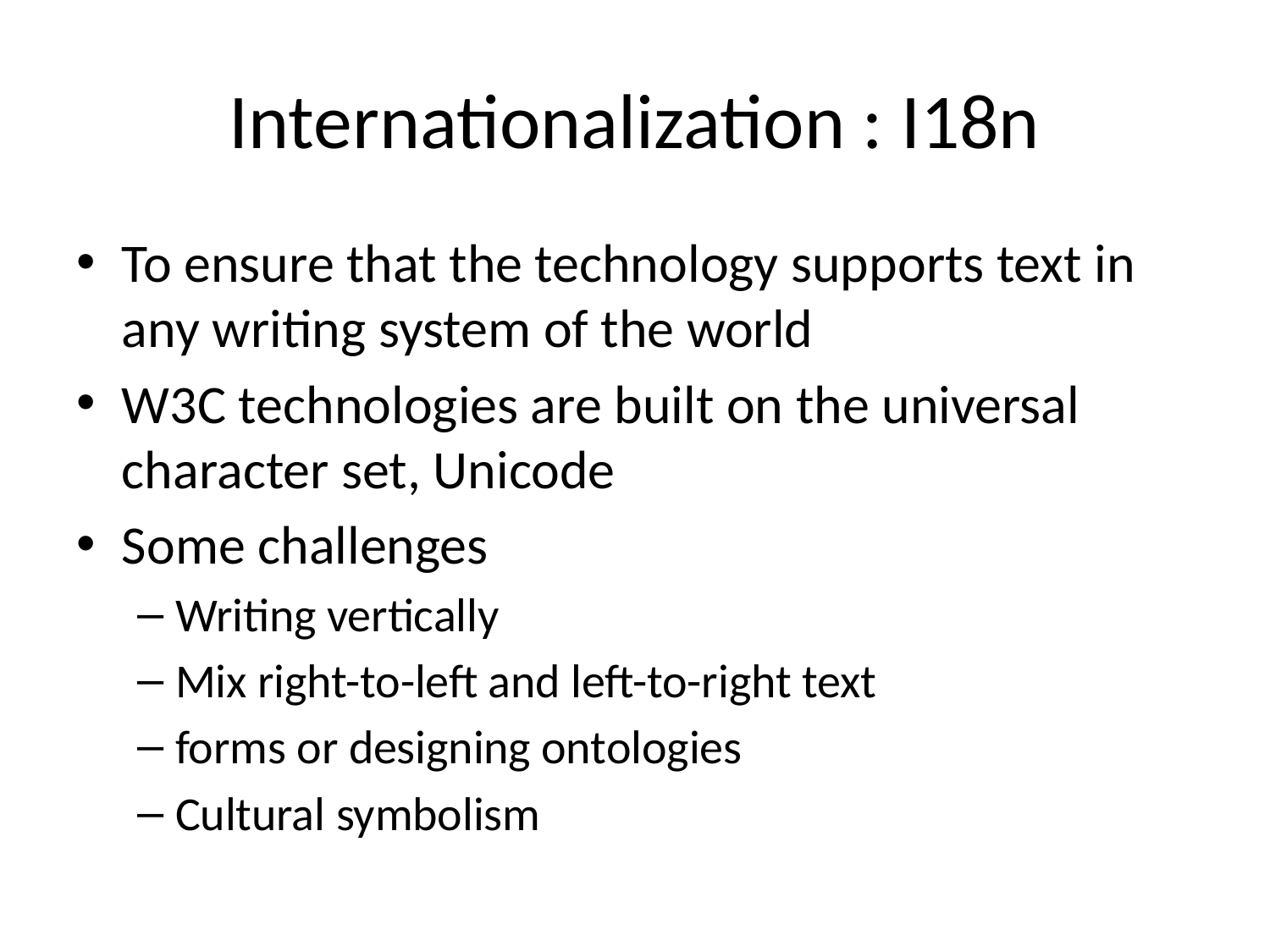

# Internationalization : I18n
To ensure that the technology supports text in any writing system of the world
W3C technologies are built on the universal character set, Unicode
Some challenges
Writing vertically
Mix right-to-left and left-to-right text
forms or designing ontologies
Cultural symbolism